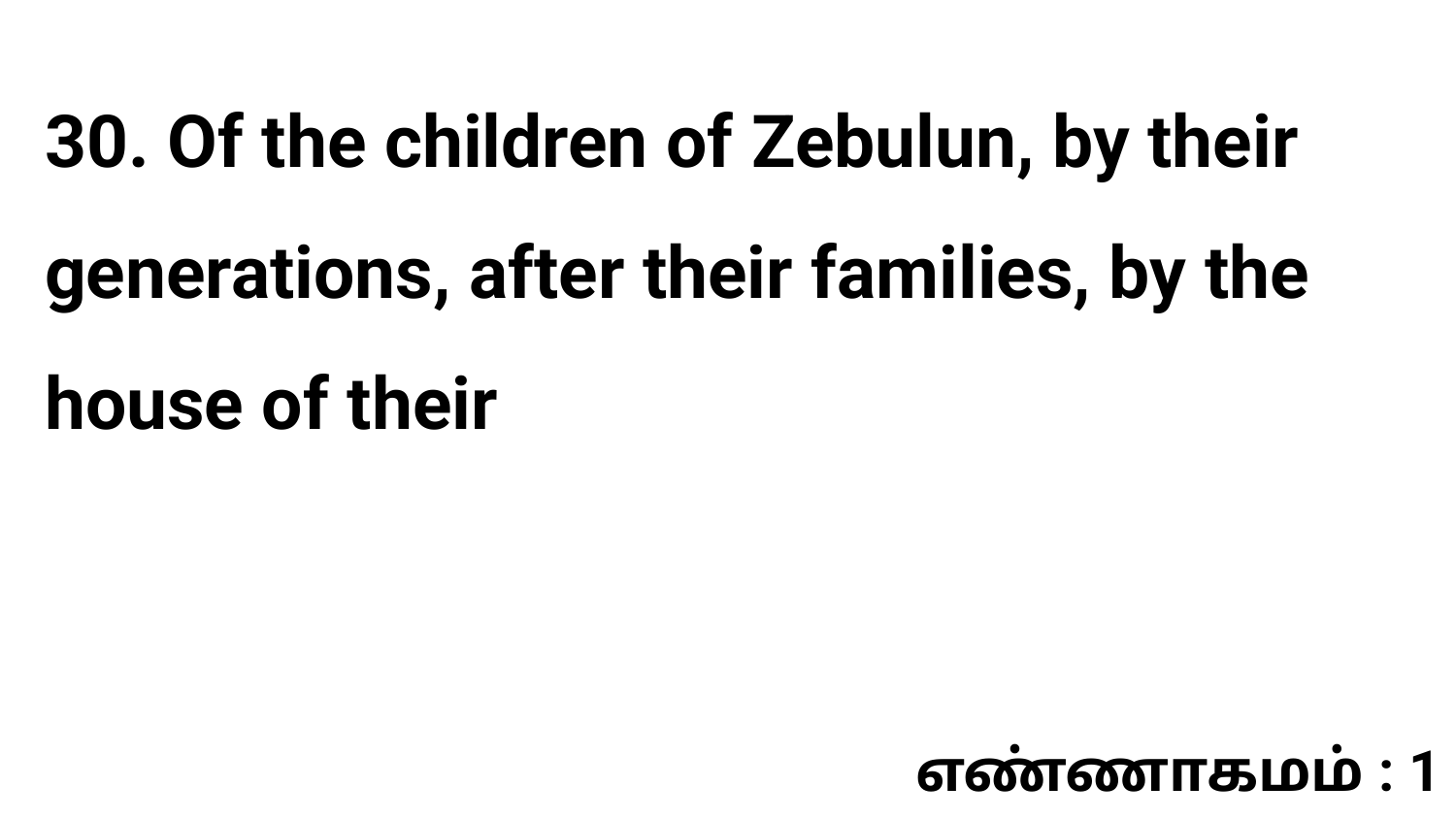

30. Of the children of Zebulun, by their generations, after their families, by the house of their
எண்ணாகமம் : 1